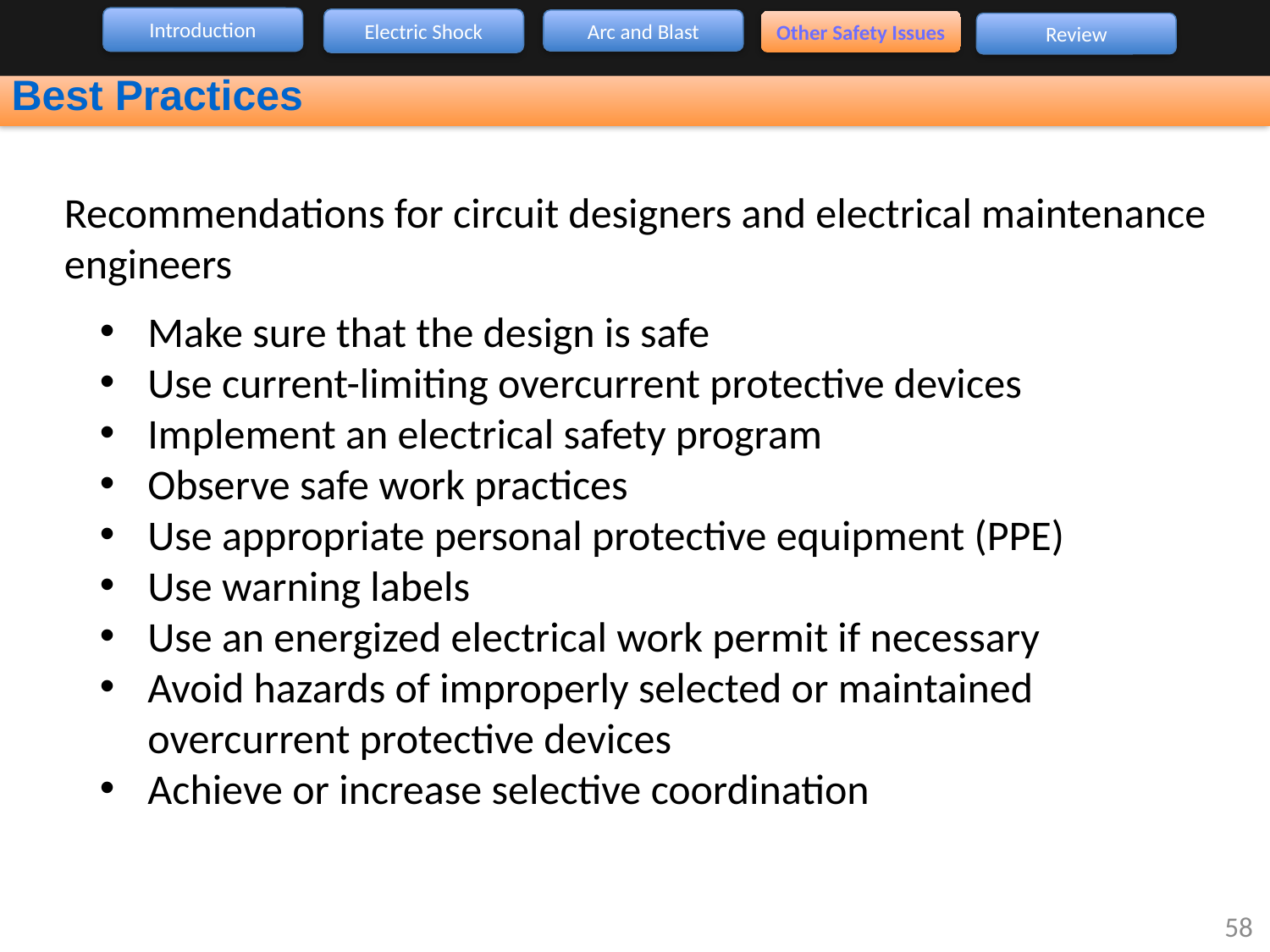

Introduction
Electric Shock
Arc and Blast
Other Safety Issues
Review
Best Practices
Recommendations for circuit designers and electrical maintenance engineers
Make sure that the design is safe
Use current-limiting overcurrent protective devices
Implement an electrical safety program
Observe safe work practices
Use appropriate personal protective equipment (PPE)
Use warning labels
Use an energized electrical work permit if necessary
Avoid hazards of improperly selected or maintained overcurrent protective devices
Achieve or increase selective coordination
58